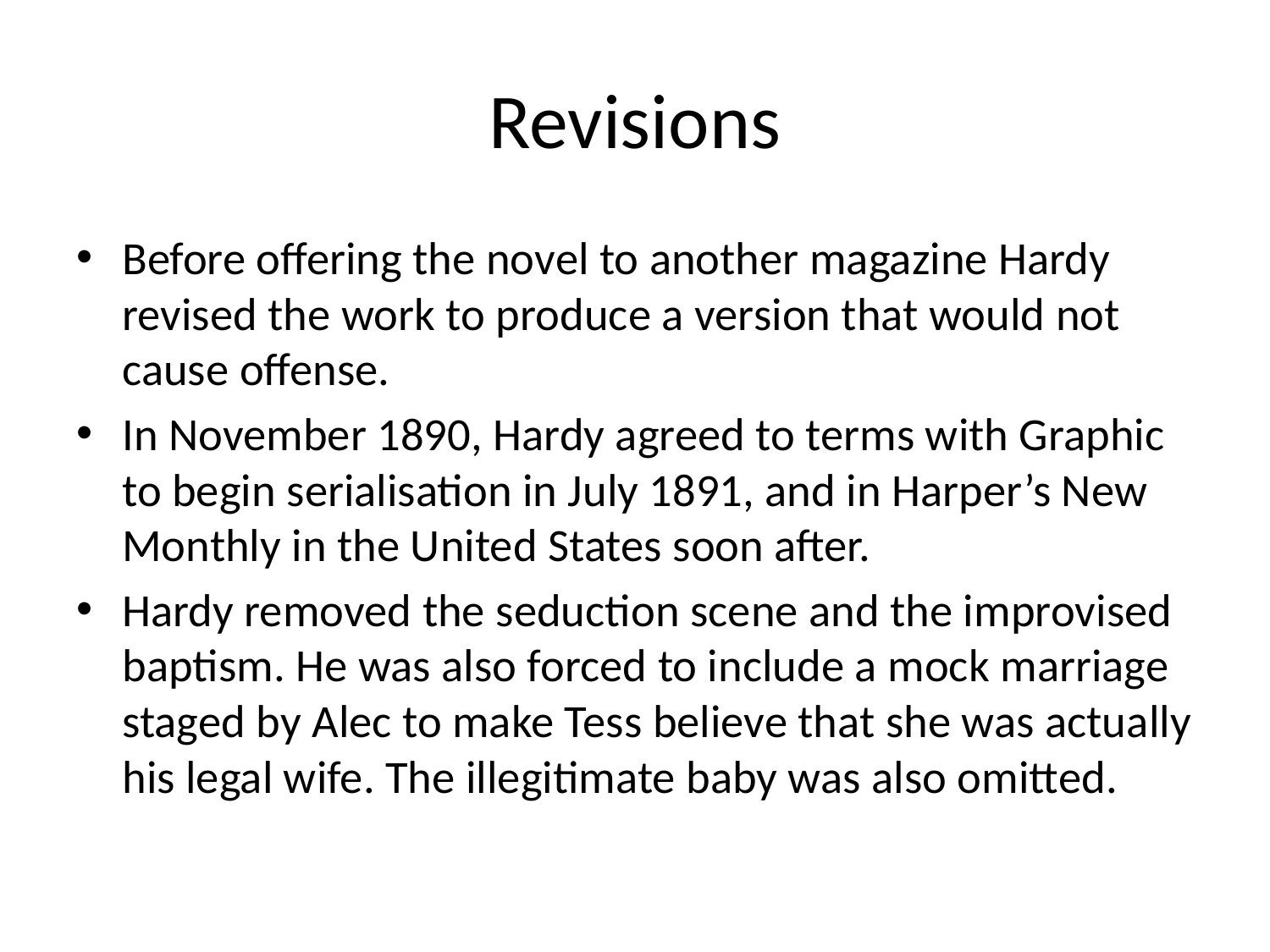

# Revisions
Before offering the novel to another magazine Hardy revised the work to produce a version that would not cause offense.
In November 1890, Hardy agreed to terms with Graphic to begin serialisation in July 1891, and in Harper’s New Monthly in the United States soon after.
Hardy removed the seduction scene and the improvised baptism. He was also forced to include a mock marriage staged by Alec to make Tess believe that she was actually his legal wife. The illegitimate baby was also omitted.